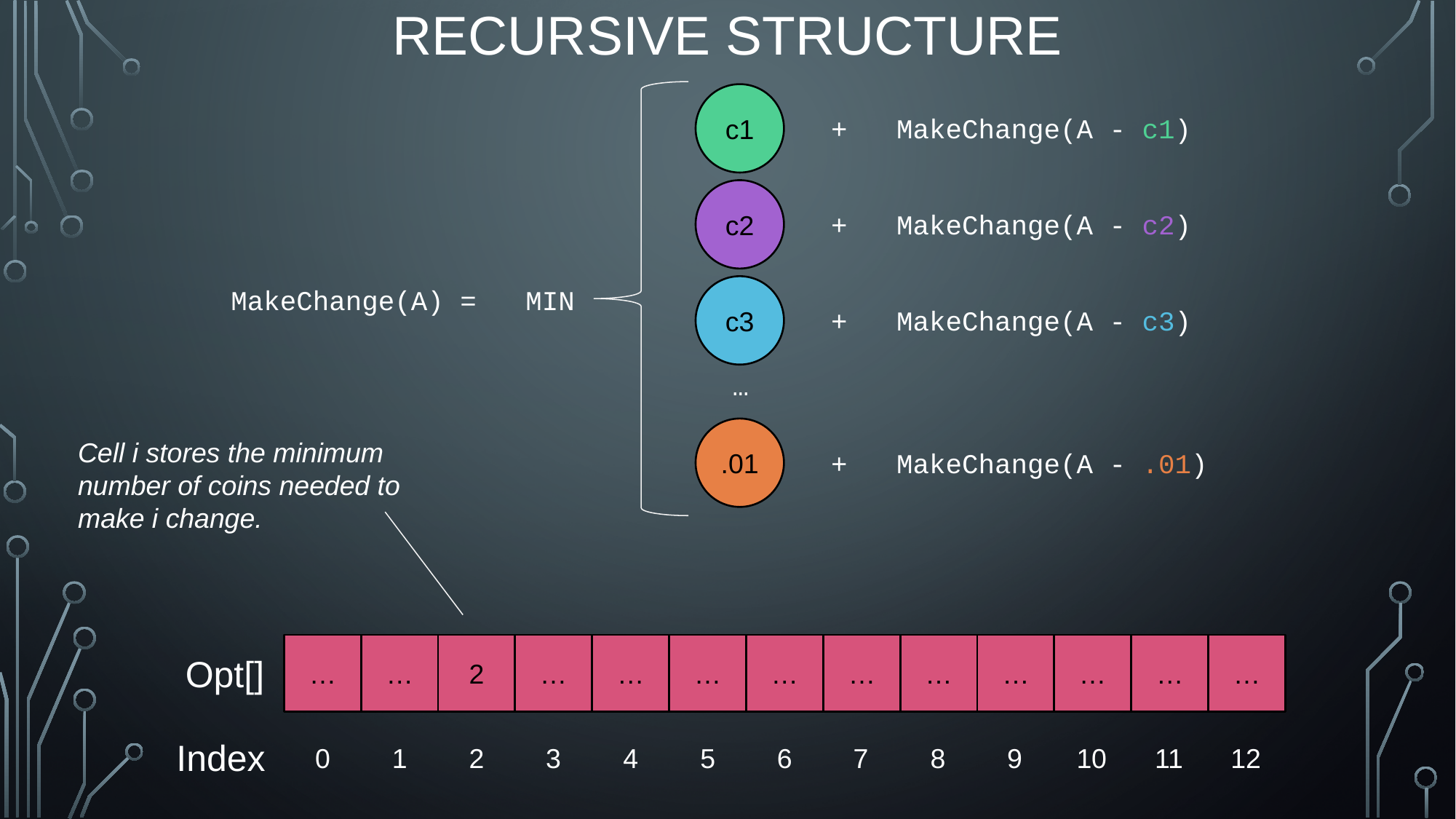

# Recursive Structure

c1
+   MakeChange(A - c1)
c2
+   MakeChange(A - c2)
c3
MakeChange(A) =   MIN
+   MakeChange(A - c3)
…
.01
+   MakeChange(A - .01)
Cell i stores the minimum number of coins needed to make i change.
…
…
2
…
…
…
…
…
…
…
…
…
…
Opt[]
0
1
2
3
4
5
6
7
8
9
10
11
12
Index